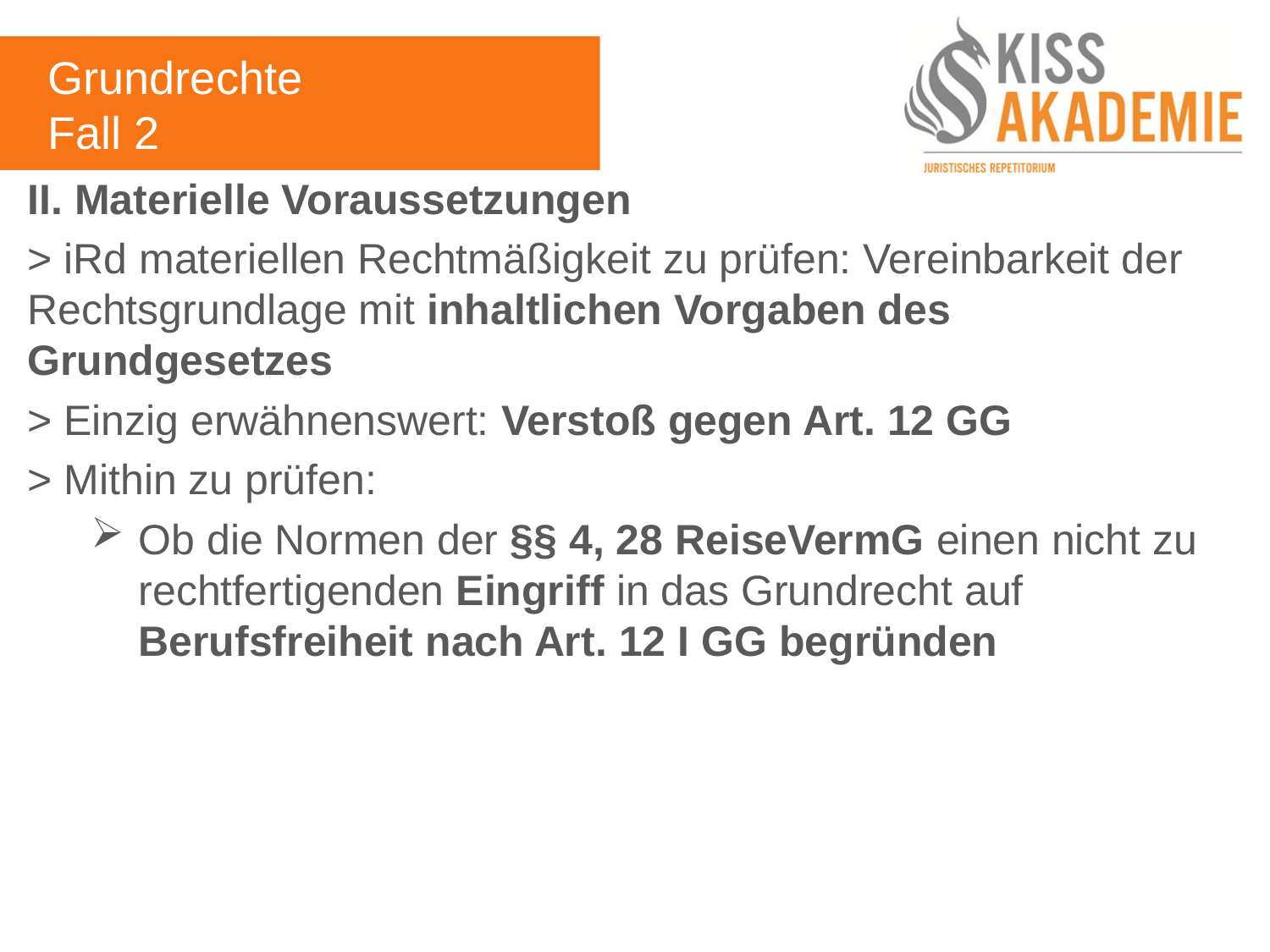

Grundrechte
Fall 2
II. Materielle Voraussetzungen
> iRd materiellen Rechtmäßigkeit zu prüfen: Vereinbarkeit der Rechtsgrundlage mit inhaltlichen Vorgaben des Grundgesetzes
> Einzig erwähnenswert: Verstoß gegen Art. 12 GG
> Mithin zu prüfen:
Ob die Normen der §§ 4, 28 ReiseVermG einen nicht zu rechtfertigenden Eingriff in das Grundrecht auf Berufsfreiheit nach Art. 12 I GG begründen